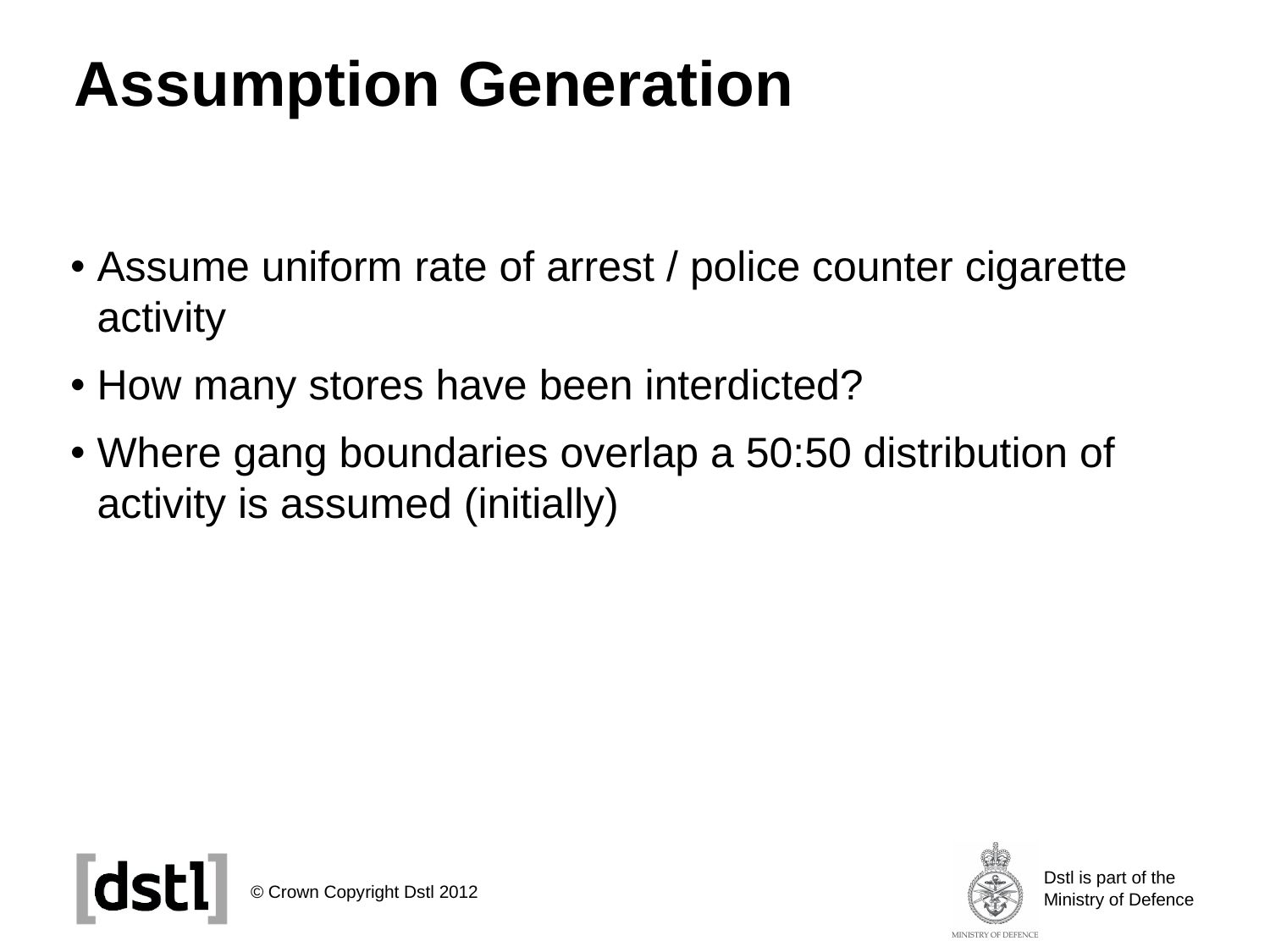

# Assumption Generation
Assume uniform rate of arrest / police counter cigarette activity
How many stores have been interdicted?
Where gang boundaries overlap a 50:50 distribution of activity is assumed (initially)

© Crown Copyright Dstl 2012